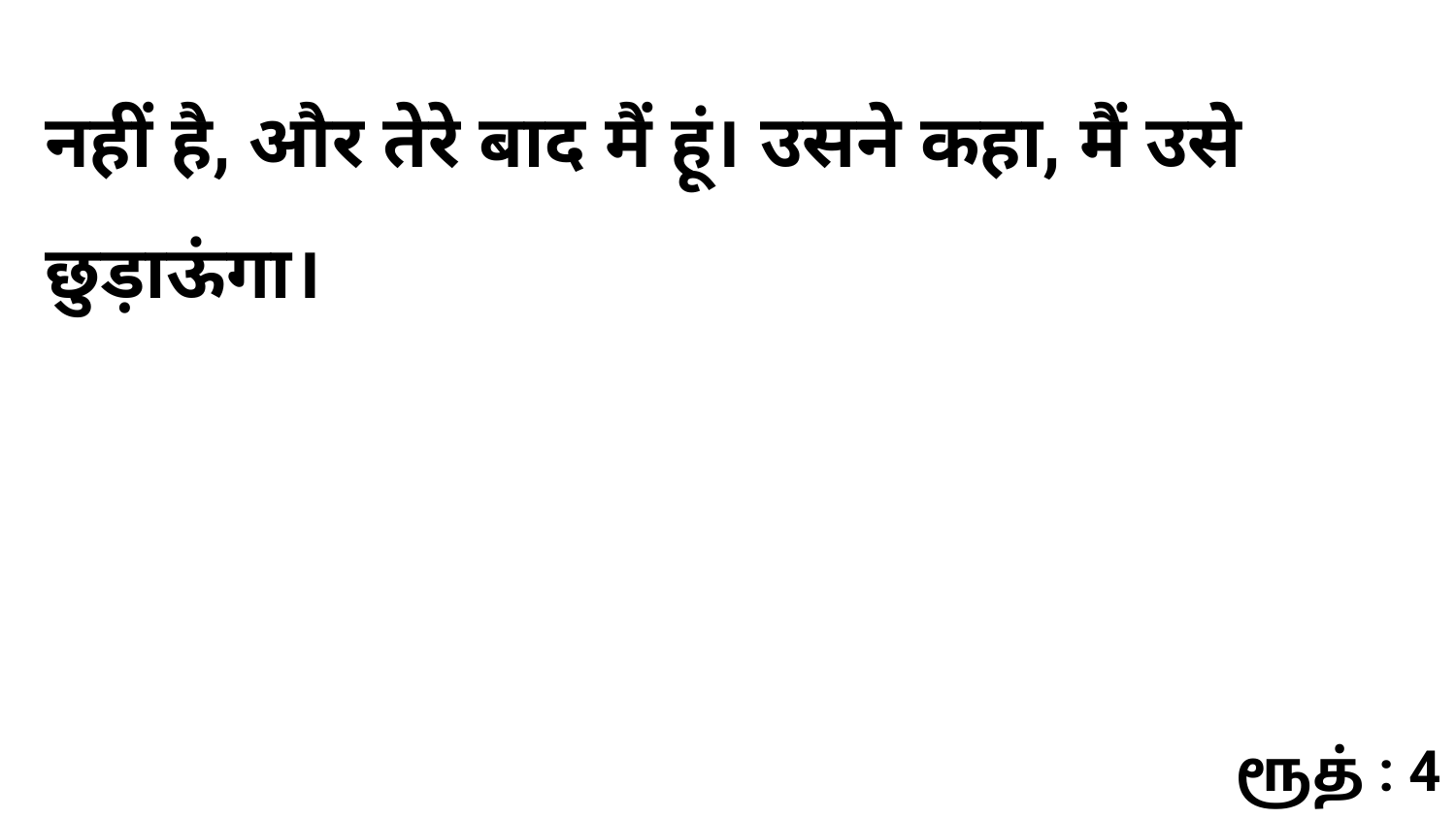

नहीं है, और तेरे बाद मैं हूं। उसने कहा, मैं उसे छुड़ाऊंगा।
ரூத் : 4